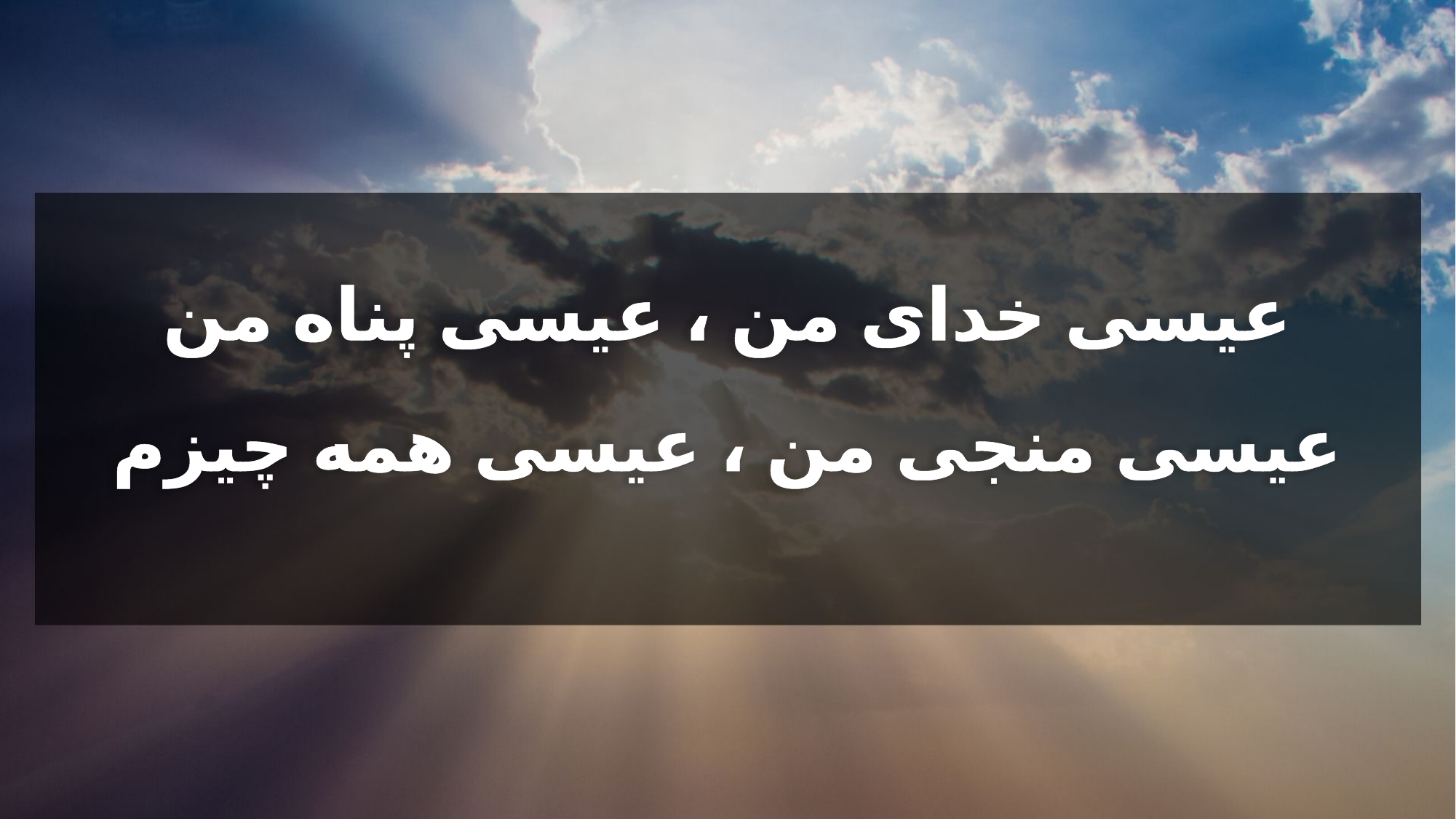

عیسی خدای من ، عیسی پناه من
عیسی منجی من ، عیسی همه چیزم